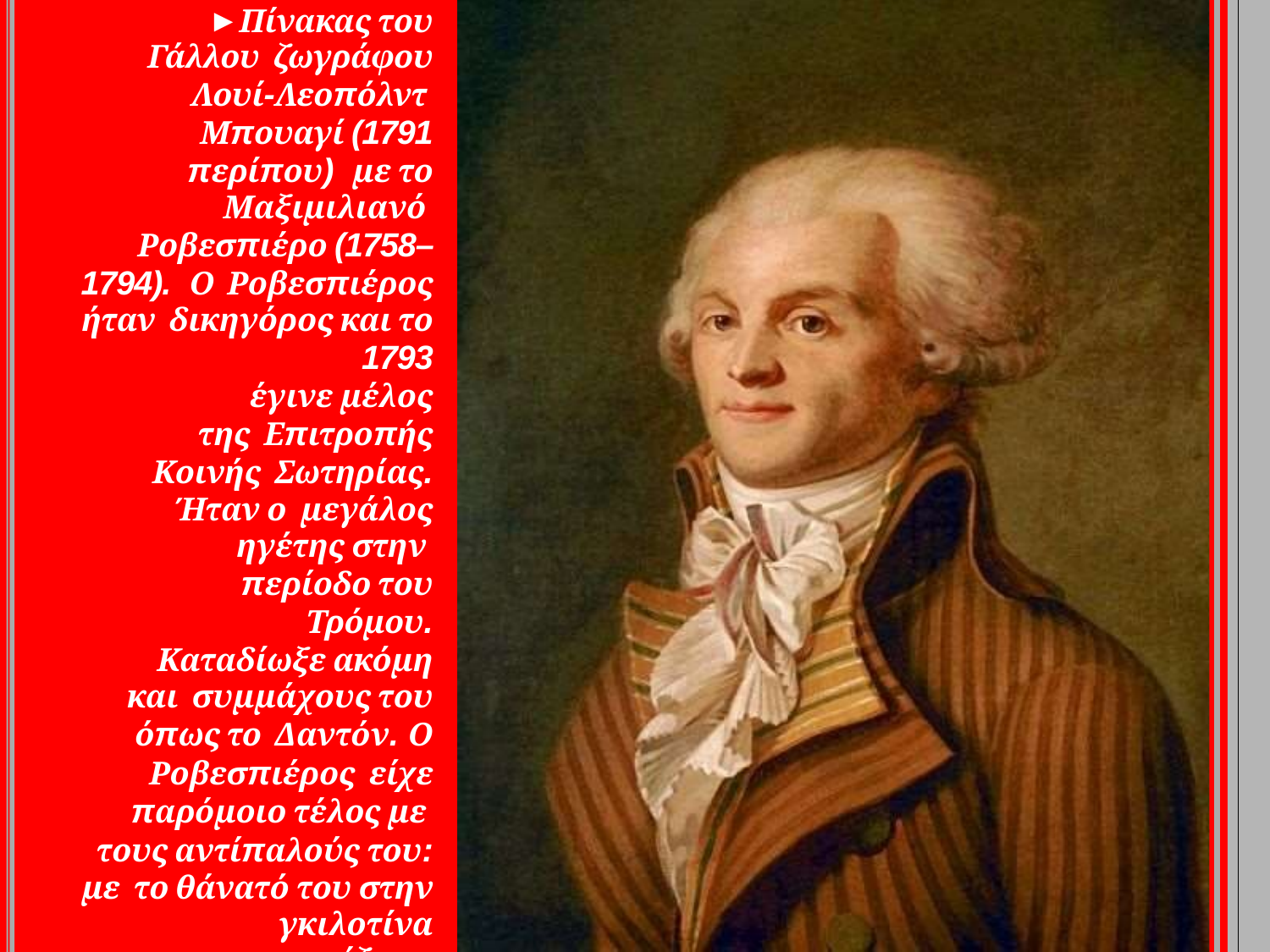

Πίνακας του Γάλλου  ζωγράφου Λουί-Λεοπόλντ  Μπουαγί (1791 περίπου)  με το Μαξιμιλιανό  Ροβεσπιέρο (1758–1794).  Ο Ροβεσπιέρος ήταν  δικηγόρος και το 1793
έγινε μέλος της  Επιτροπής Κοινής  Σωτηρίας. Ήταν ο  μεγάλος ηγέτης στην  περίοδο του Τρόμου.
Καταδίωξε ακόμη και  συμμάχους του όπως το  Δαντόν. Ο Ροβεσπιέρος  είχε παρόμοιο τέλος με  τους αντίπαλούς του: με  το θάνατό του στην  γκιλοτίνα τερματίζεται
και η περίοδος  του Τρόμου.